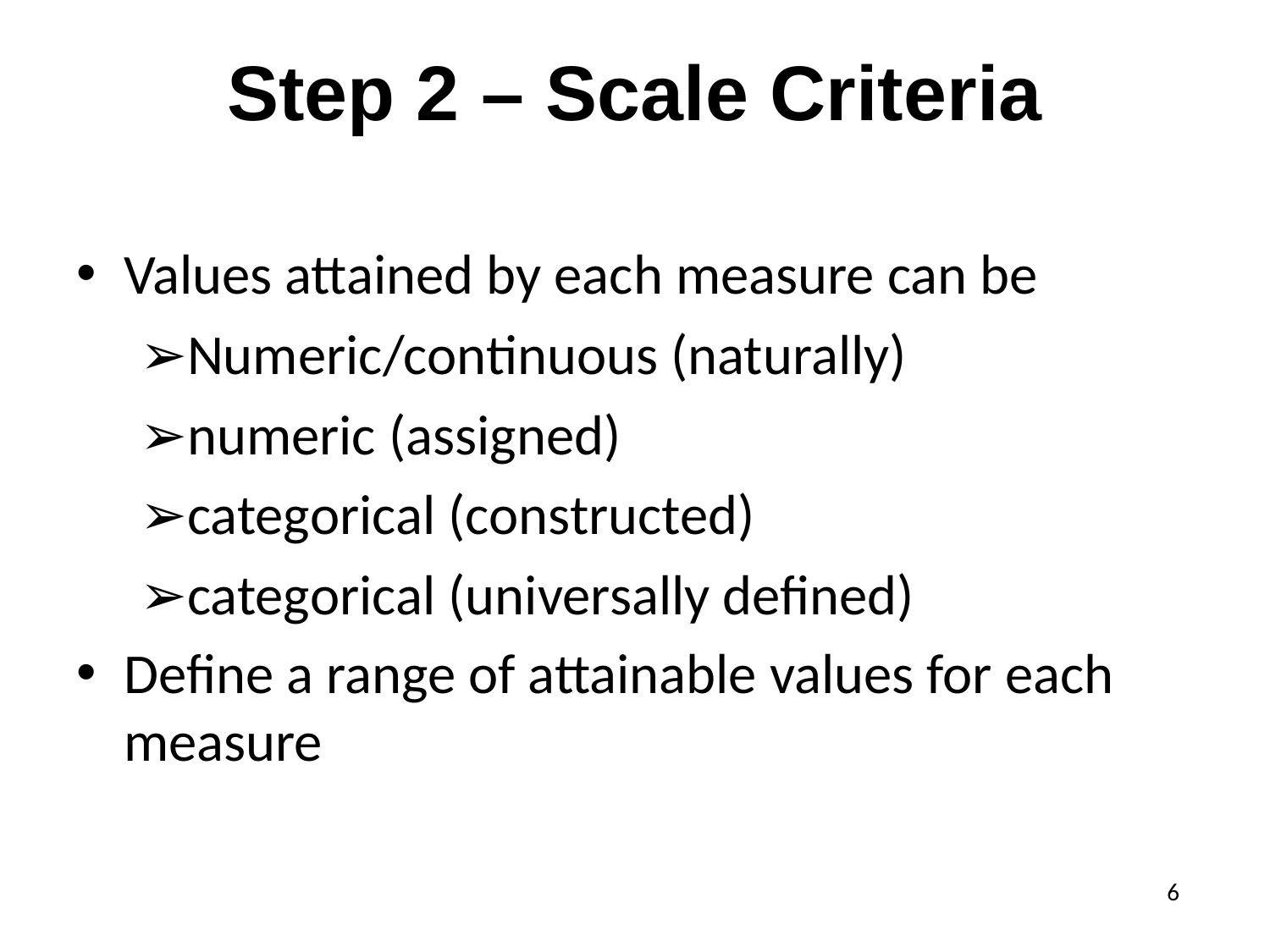

Step 2 – Scale Criteria
Values attained by each measure can be
➢Numeric/continuous (naturally)
➢numeric (assigned)
➢categorical (constructed)
➢categorical (universally defined)
Define a range of attainable values for each measure
6